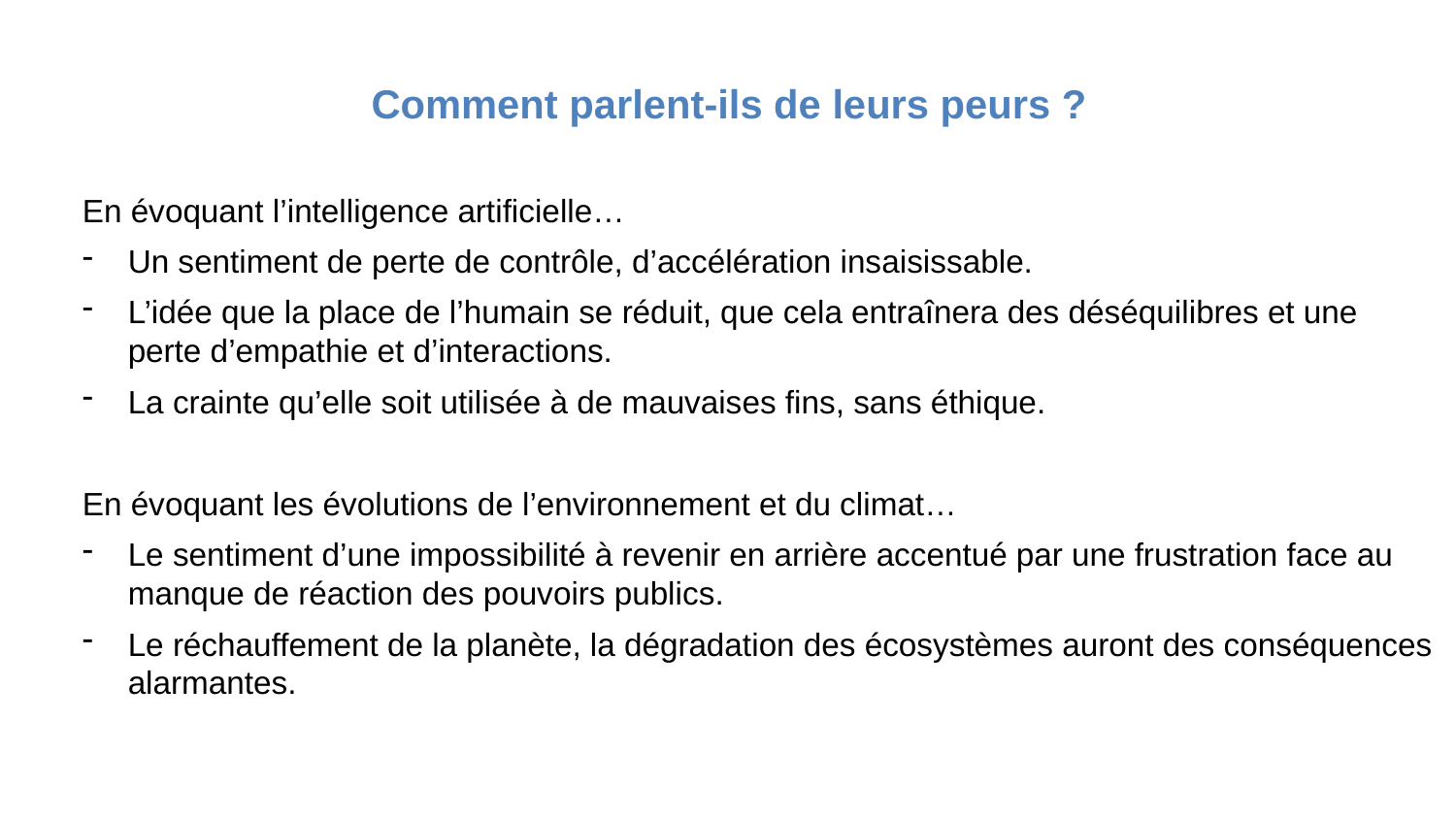

# Comment parlent-ils de leurs peurs ?
En évoquant l’intelligence artificielle…
Un sentiment de perte de contrôle, d’accélération insaisissable.
L’idée que la place de l’humain se réduit, que cela entraînera des déséquilibres et une perte d’empathie et d’interactions.
La crainte qu’elle soit utilisée à de mauvaises fins, sans éthique.

En évoquant les évolutions de l’environnement et du climat…
Le sentiment d’une impossibilité à revenir en arrière accentué par une frustration face au manque de réaction des pouvoirs publics.
Le réchauffement de la planète, la dégradation des écosystèmes auront des conséquences alarmantes.